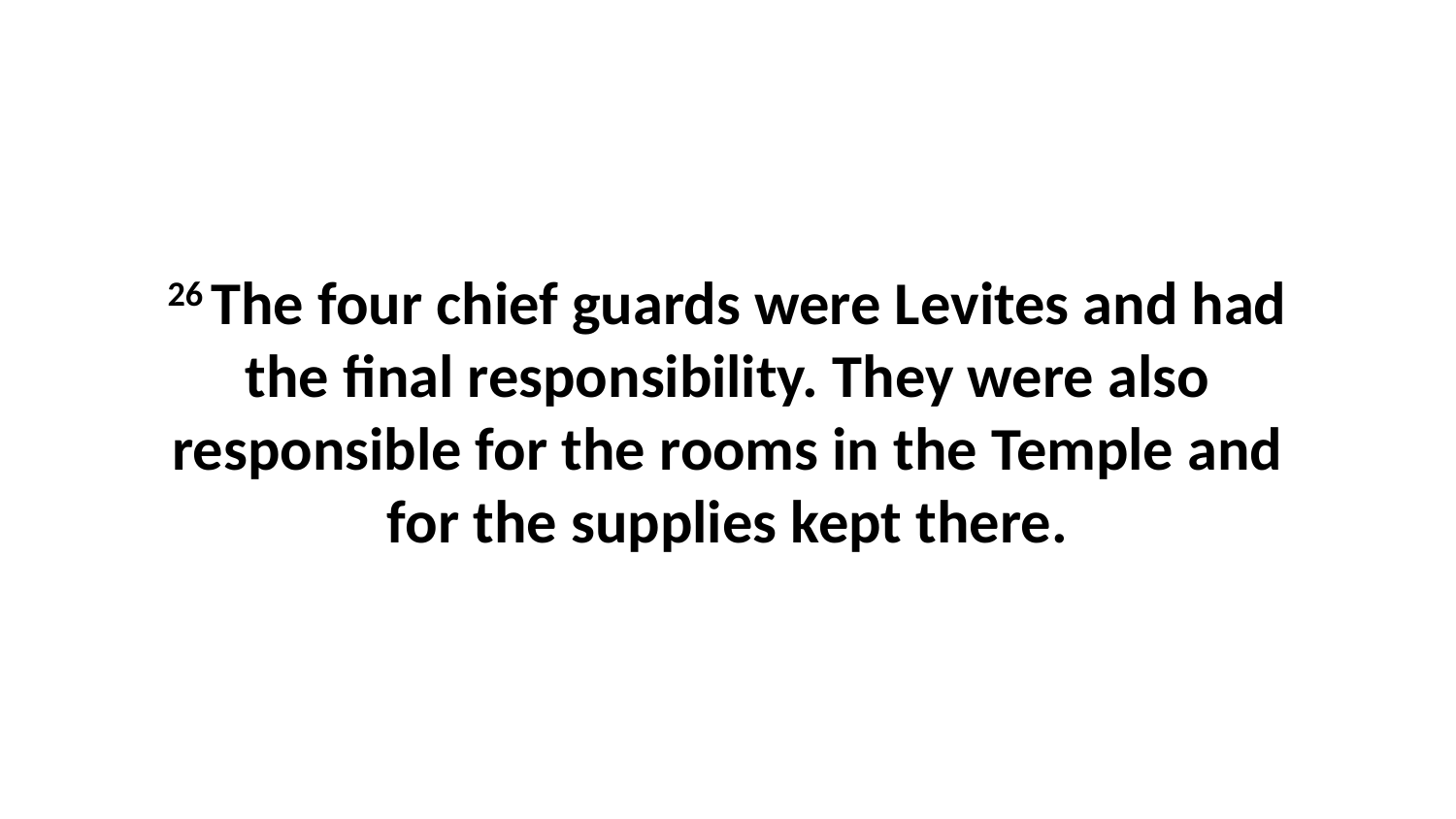

26 The four chief guards were Levites and had the final responsibility. They were also responsible for the rooms in the Temple and for the supplies kept there.